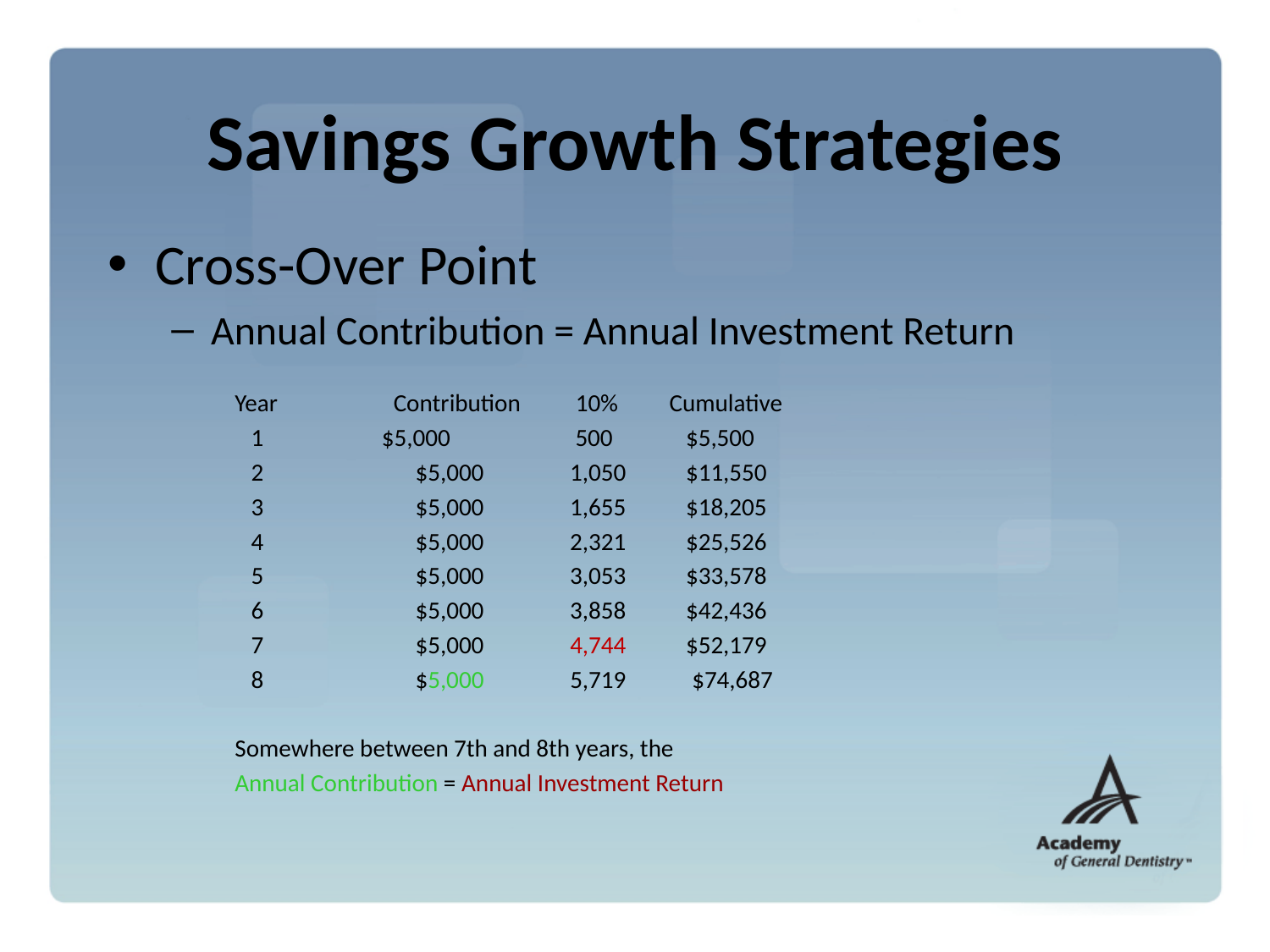

Savings Growth Strategies
Cross-Over Point
Annual Contribution = Annual Investment Return

Year	Contribution          10%	    Cumulative
   1	                     $5,000	          500	       $5,500
   2	 	    $5,000 	         1,050	       $11,550
   3		    $5,000	         1,655	       $18,205
   4		    $5,000	         2,321	       $25,526
   5		    $5,000	         3,053	       $33,578
   6		    $5,000	         3,858	       $42,436
   7		    $5,000	         4,744	       $52,179
   8		    $5,000	         5,719            $74,687

Somewhere between 7th and 8th years, the
Annual Contribution = Annual Investment Return